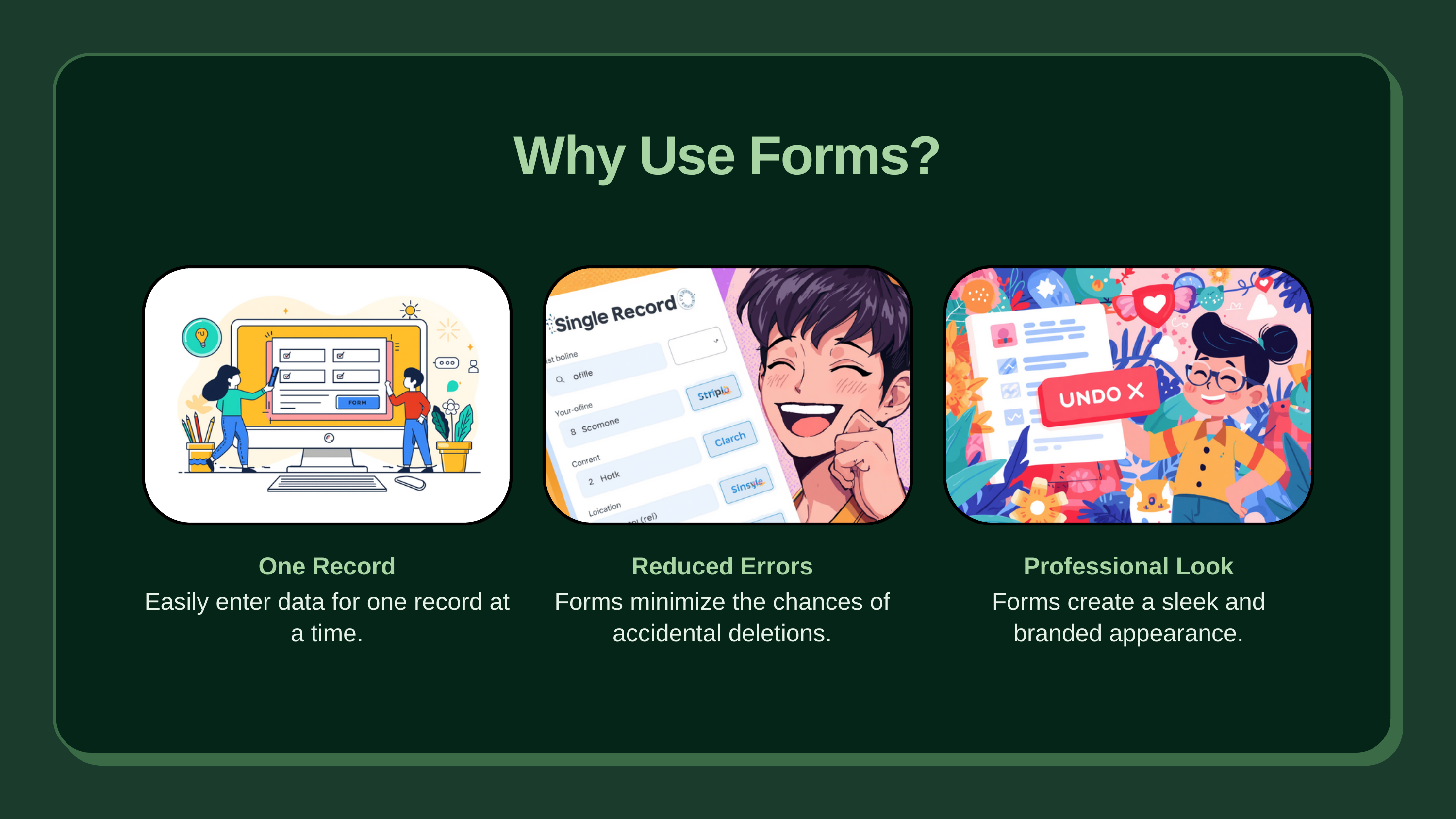

Why Use Forms?

One Record
Easily enter data for one record at a time.
Reduced Errors
Forms minimize the chances of accidental deletions.
Professional Look
Forms create a sleek and branded appearance.